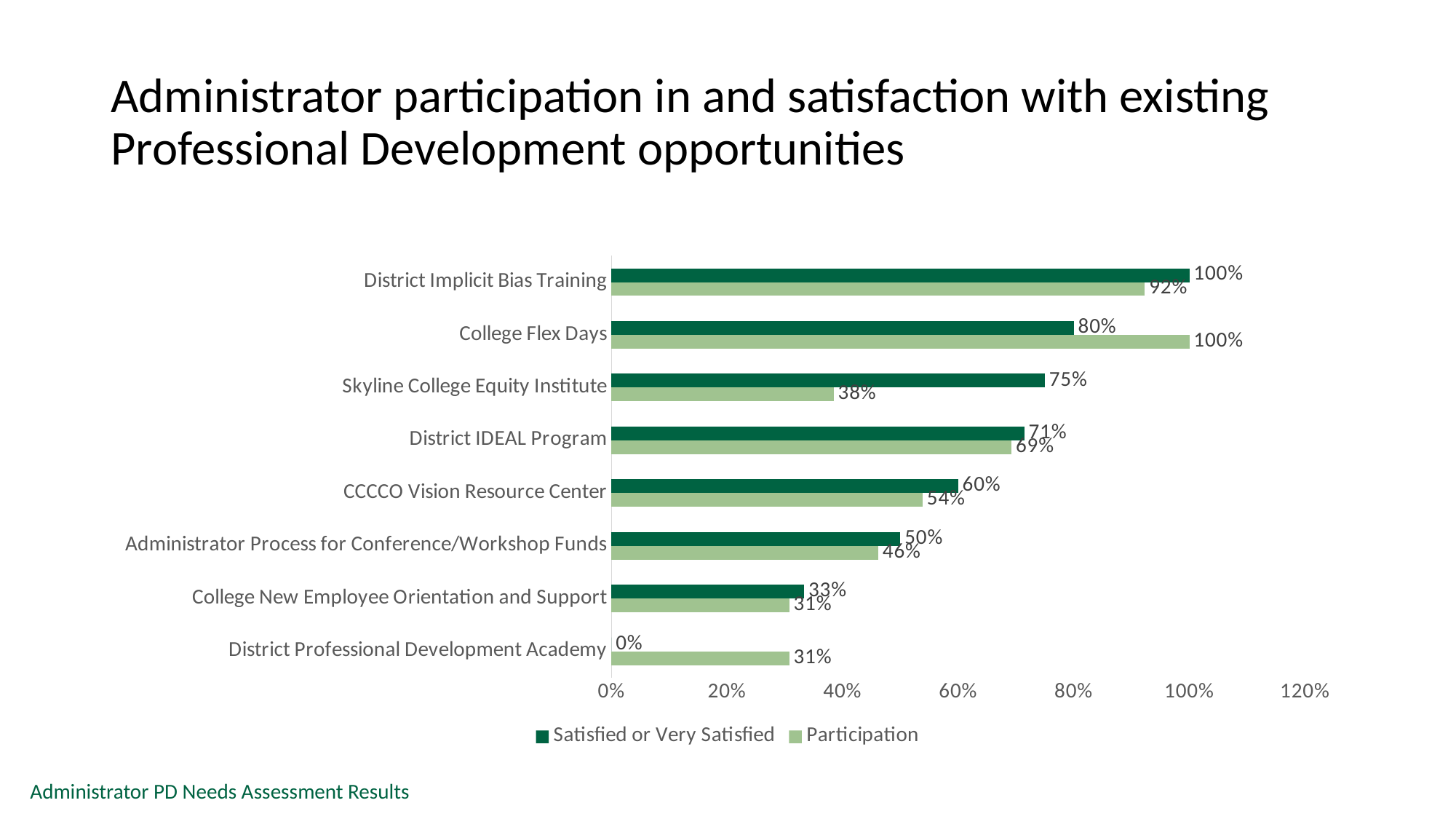

# Administrator participation in and satisfaction with existing Professional Development opportunities

### Chart

| Category | Participation | Satisfied or Very Satisfied |
|---|---|---|
| District Professional Development Academy | 0.3076923076923077 | 0.0 |
| College New Employee Orientation and Support | 0.3076923076923077 | 0.3333333333333333 |
| Administrator Process for Conference/Workshop Funds | 0.46153846153846156 | 0.5 |
| CCCCO Vision Resource Center | 0.5384615384615384 | 0.6 |
| District IDEAL Program | 0.6923076923076923 | 0.7142857142857143 |
| Skyline College Equity Institute | 0.38461538461538464 | 0.75 |
| College Flex Days | 1.0 | 0.8 |
| District Implicit Bias Training | 0.9230769230769231 | 1.0 |
Administrator PD Needs Assessment Results